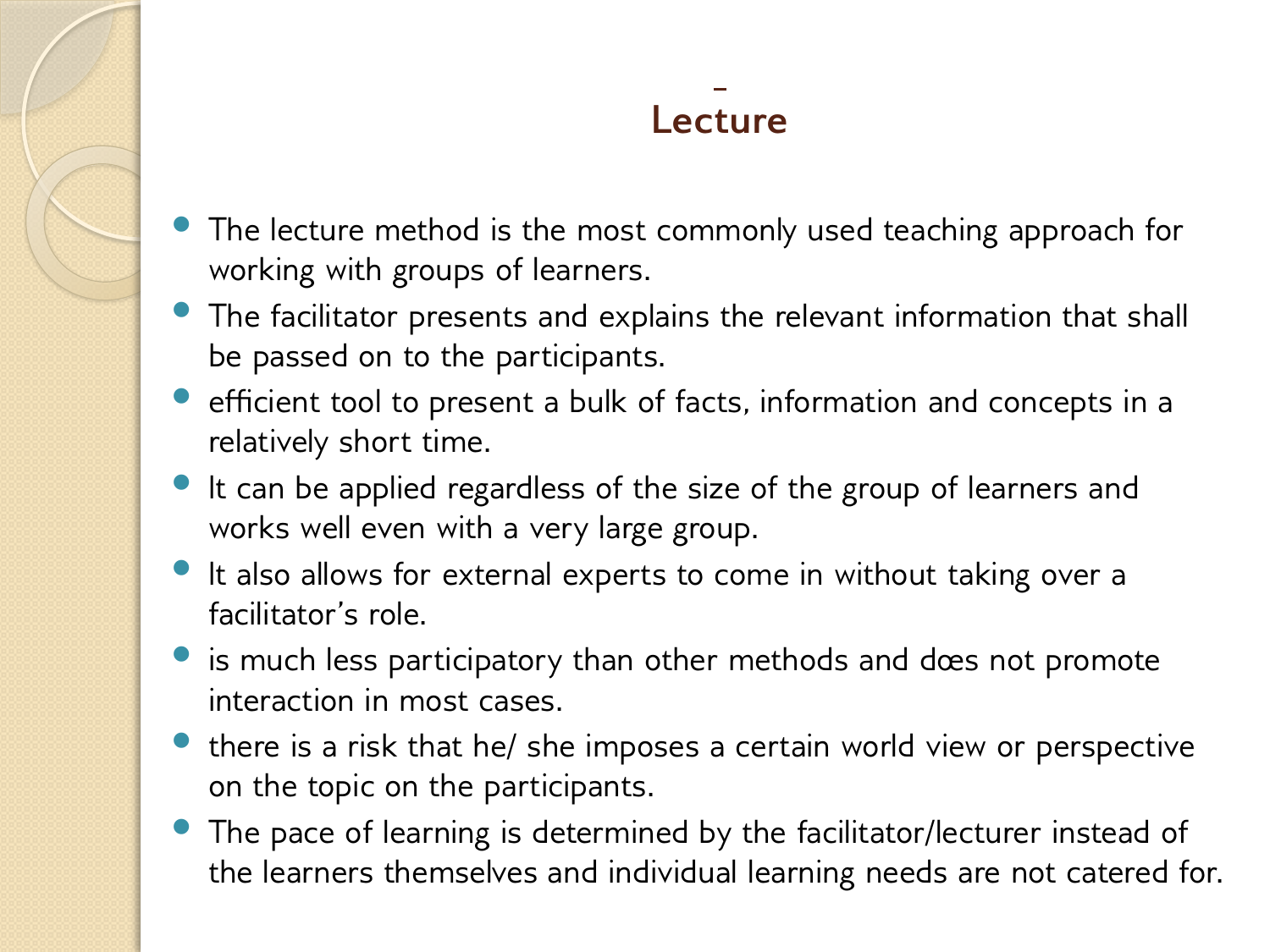

# Lecture
The lecture method is the most commonly used teaching approach for working with groups of learners.
The facilitator presents and explains the relevant information that shall be passed on to the participants.
efficient tool to present a bulk of facts, information and concepts in a relatively short time.
It can be applied regardless of the size of the group of learners and works well even with a very large group.
It also allows for external experts to come in without taking over a facilitator’s role.
is much less participatory than other methods and does not promote interaction in most cases.
there is a risk that he/ she imposes a certain world view or perspective on the topic on the participants.
The pace of learning is determined by the facilitator/lecturer instead of the learners themselves and individual learning needs are not catered for.